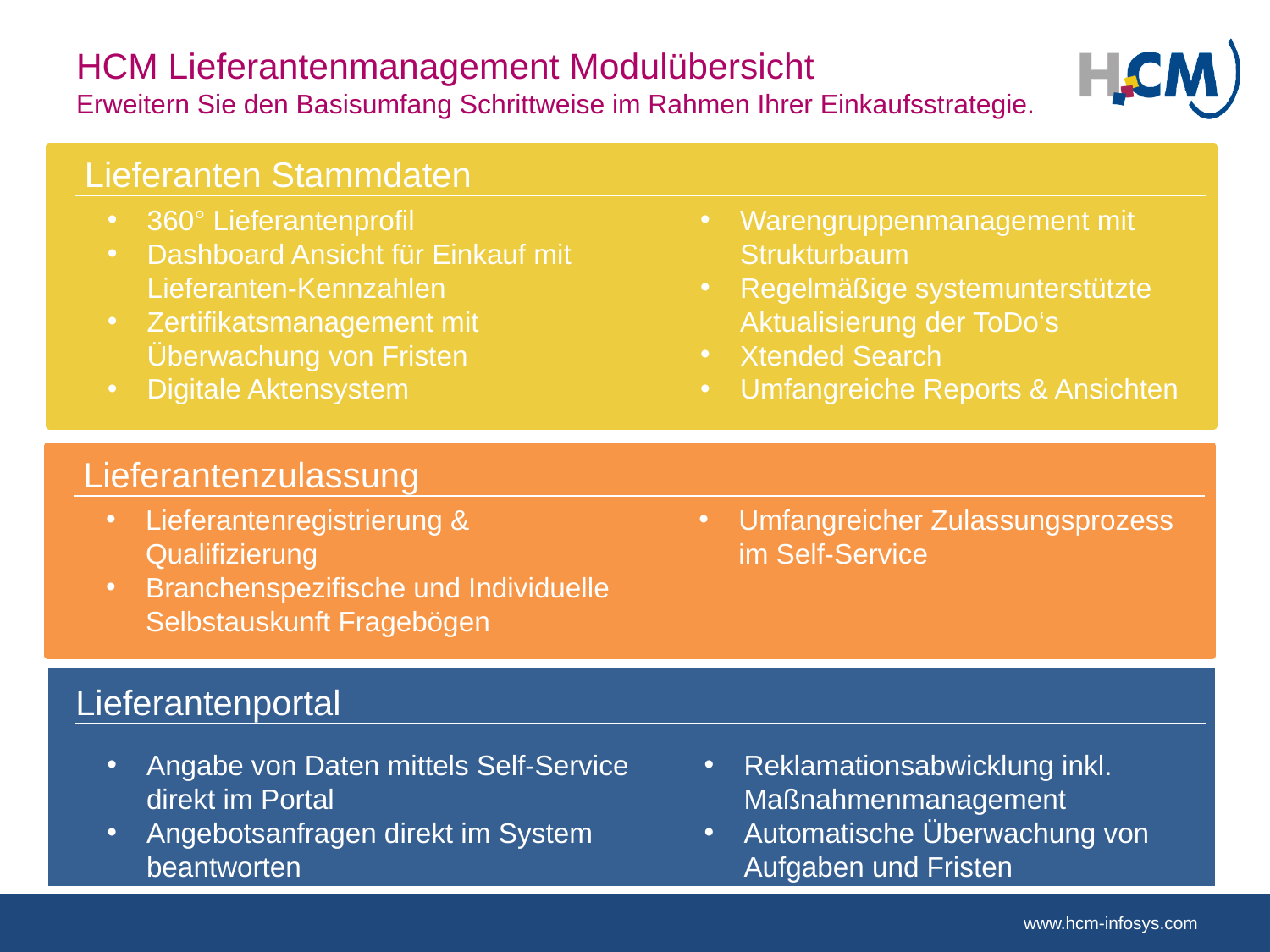

# HCM Lieferantenmanagement Modulübersicht Erweitern Sie den Basisumfang Schrittweise im Rahmen Ihrer Einkaufsstrategie.

Lieferanten Stammdaten
360° Lieferantenprofil
Dashboard Ansicht für Einkauf mit Lieferanten-Kennzahlen
Zertifikatsmanagement mit Überwachung von Fristen
Digitale Aktensystem

Warengruppenmanagement mit Strukturbaum
Regelmäßige systemunterstützte Aktualisierung der ToDo‘s
Xtended Search
Umfangreiche Reports & Ansichten

Lieferantenzulassung
Lieferantenbewertung & Entwicklung
Lieferantenregistrierung & Qualifizierung
Branchenspezifische und Individuelle Selbstauskunft Fragebögen

Umfangreicher Zulassungsprozess im Self-Service

Lieferantenverwaltung

Lieferantenportal
Digitale Ablage der Verträge strukturiert
nach Vertragstyp
Überwachung der Vertragsgültigkeit mit Ampel- und Erinnerungsfunktionalität

Reklamationsabwicklung inkl. Maßnahmenmanagement
Automatische Überwachung von Aufgaben und Fristen
Angabe von Daten mittels Self-Service direkt im Portal
Angebotsanfragen direkt im System beantworten